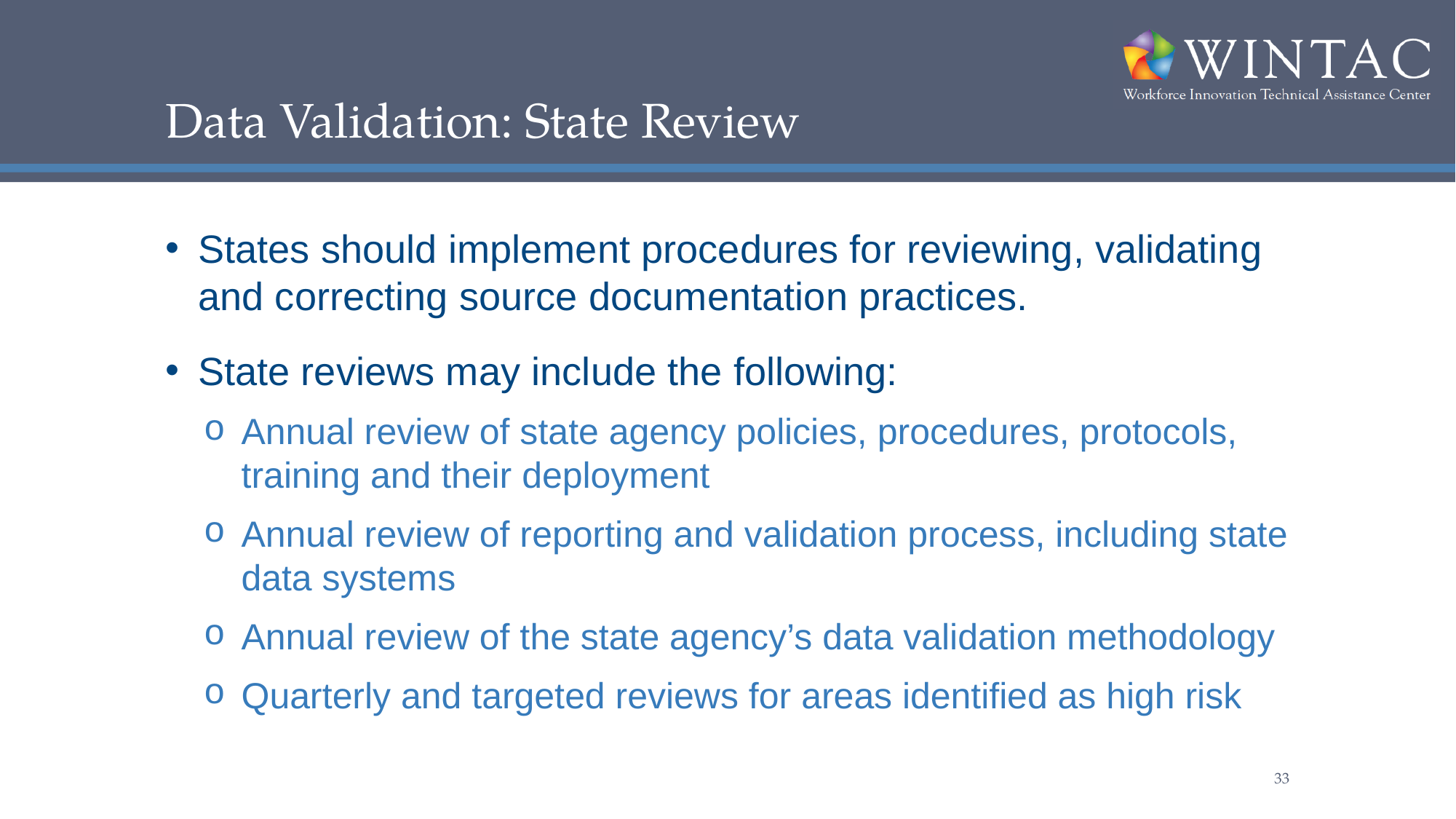

# Data Validation: State Review
States should implement procedures for reviewing, validating and correcting source documentation practices.
State reviews may include the following:
Annual review of state agency policies, procedures, protocols, training and their deployment
Annual review of reporting and validation process, including state data systems
Annual review of the state agency’s data validation methodology
Quarterly and targeted reviews for areas identified as high risk
33